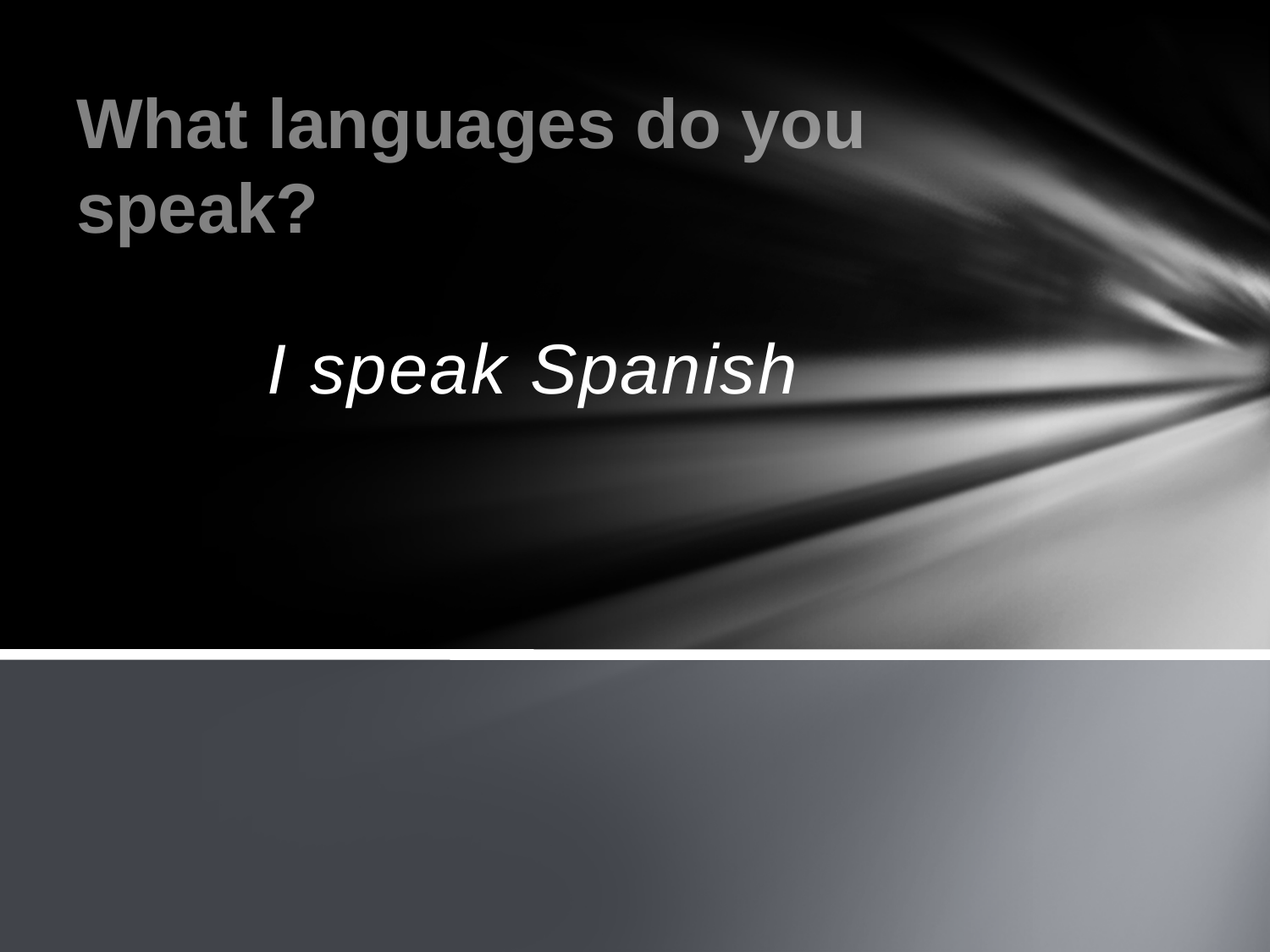

# What languages do you speak?
I speak Spanish